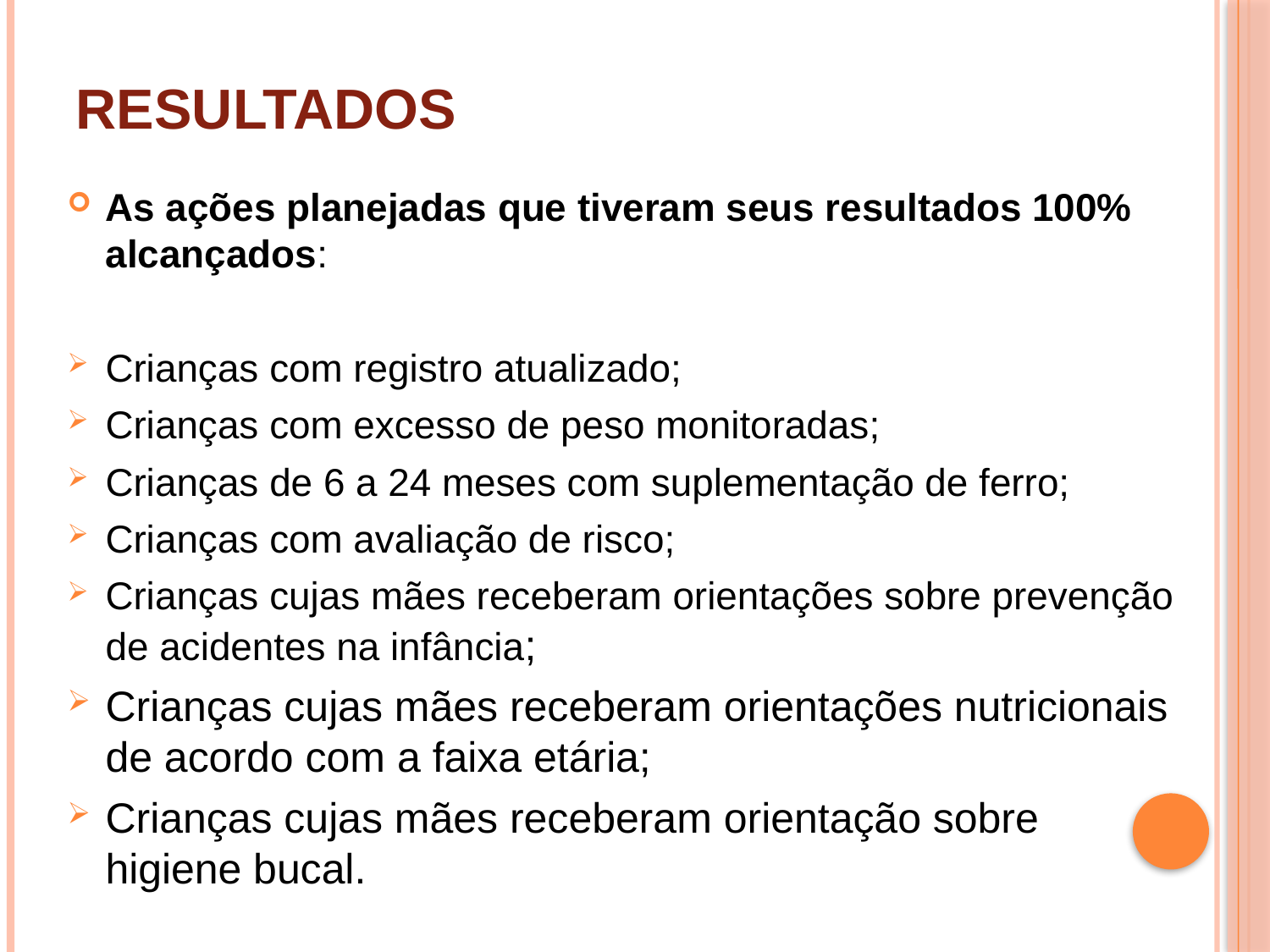

# RESULTADOS
As ações planejadas que tiveram seus resultados 100% alcançados:

Crianças com registro atualizado;
Crianças com excesso de peso monitoradas;
Crianças de 6 a 24 meses com suplementação de ferro;
Crianças com avaliação de risco;
Crianças cujas mães receberam orientações sobre prevenção de acidentes na infância;
Crianças cujas mães receberam orientações nutricionais de acordo com a faixa etária;
Crianças cujas mães receberam orientação sobre higiene bucal.